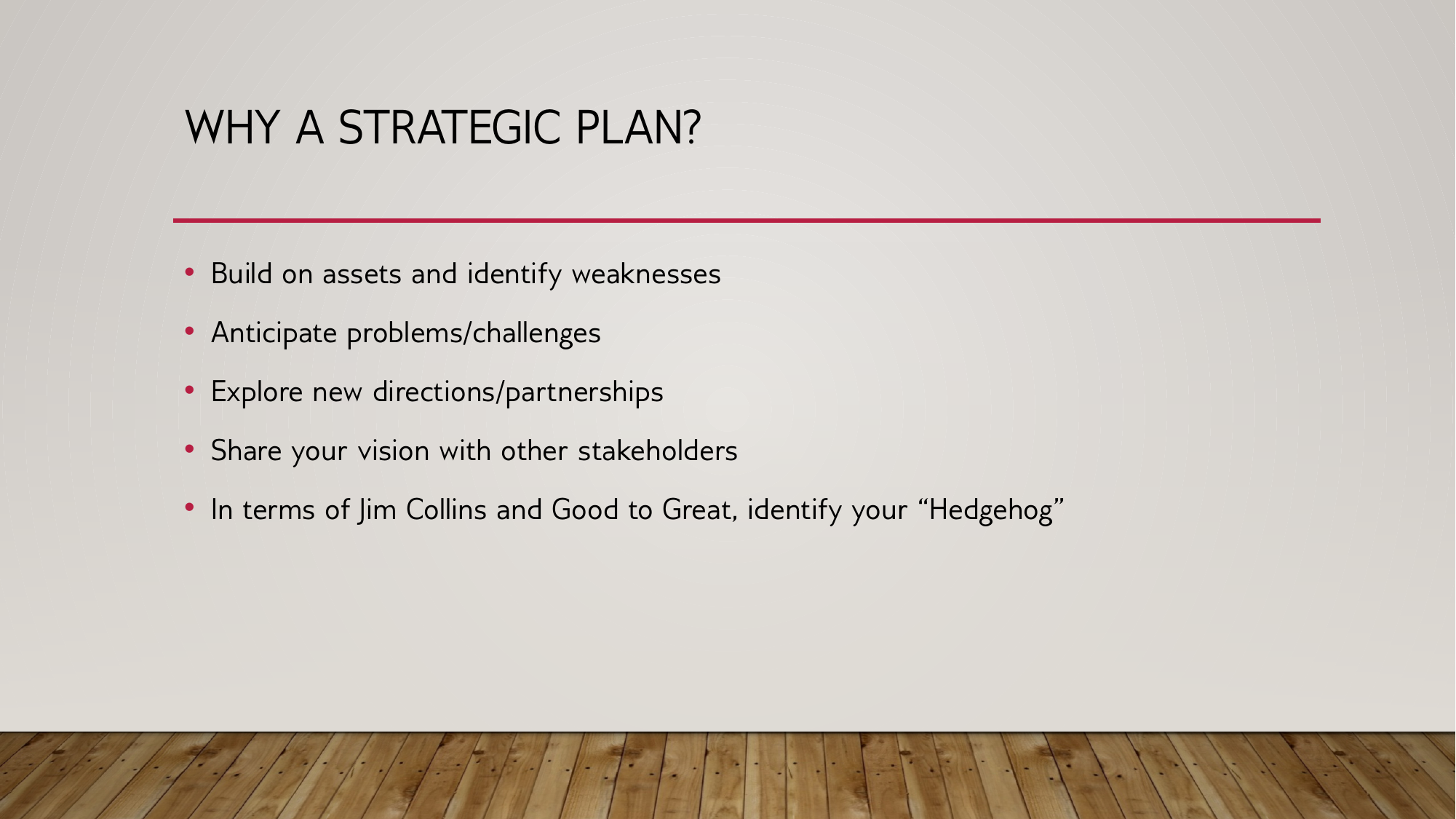

# Why A Strategic Plan?
Build on assets and identify weaknesses
Anticipate problems/challenges
Explore new directions/partnerships
Share your vision with other stakeholders
In terms of Jim Collins and Good to Great, identify your “Hedgehog”